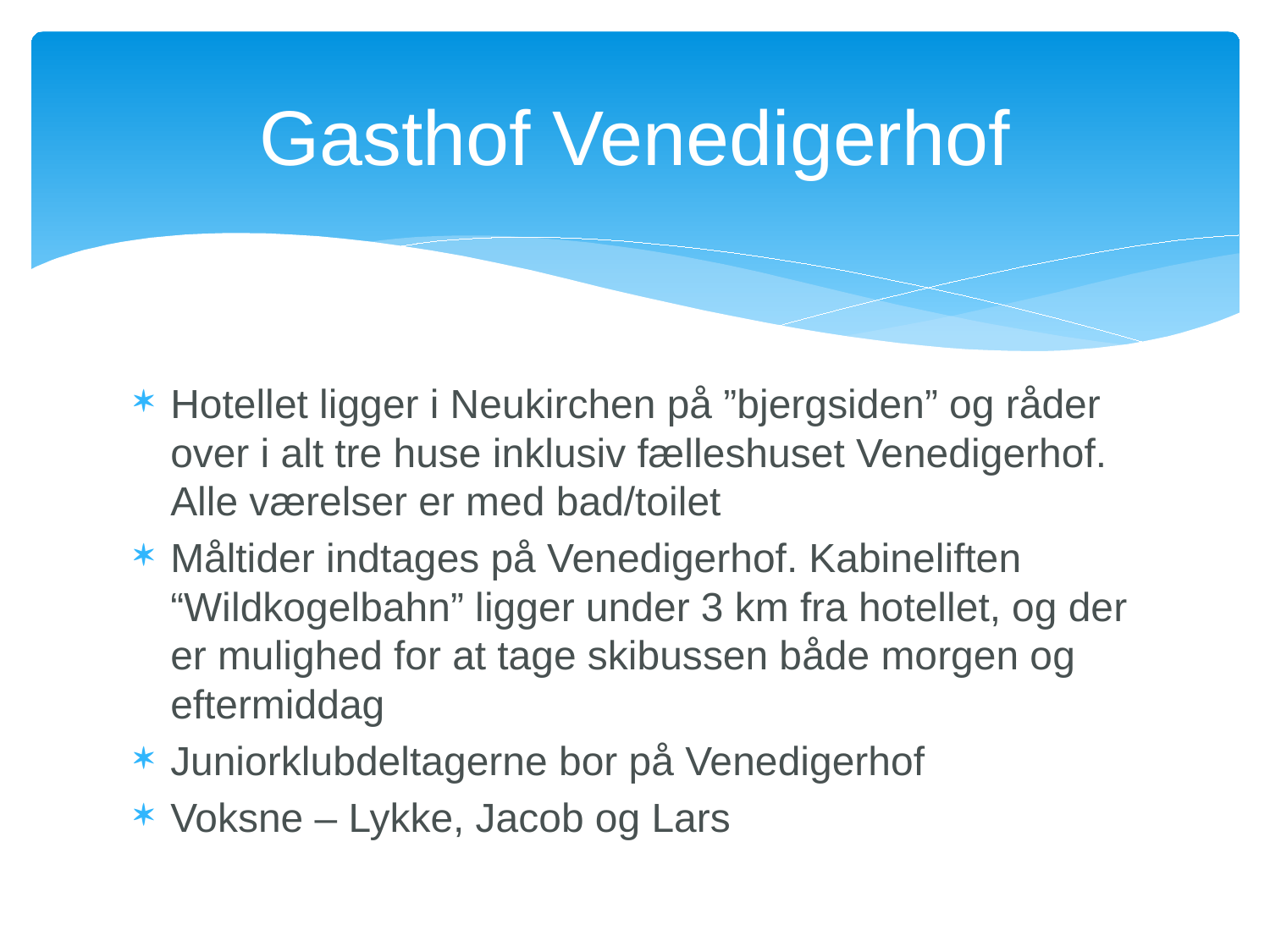

# Gasthof Venedigerhof
Hotellet ligger i Neukirchen på ”bjergsiden” og råder over i alt tre huse inklusiv fælleshuset Venedigerhof. Alle værelser er med bad/toilet
Måltider indtages på Venedigerhof. Kabineliften “Wildkogelbahn” ligger under 3 km fra hotellet, og der er mulighed for at tage skibussen både morgen og eftermiddag
Juniorklubdeltagerne bor på Venedigerhof
Voksne – Lykke, Jacob og Lars